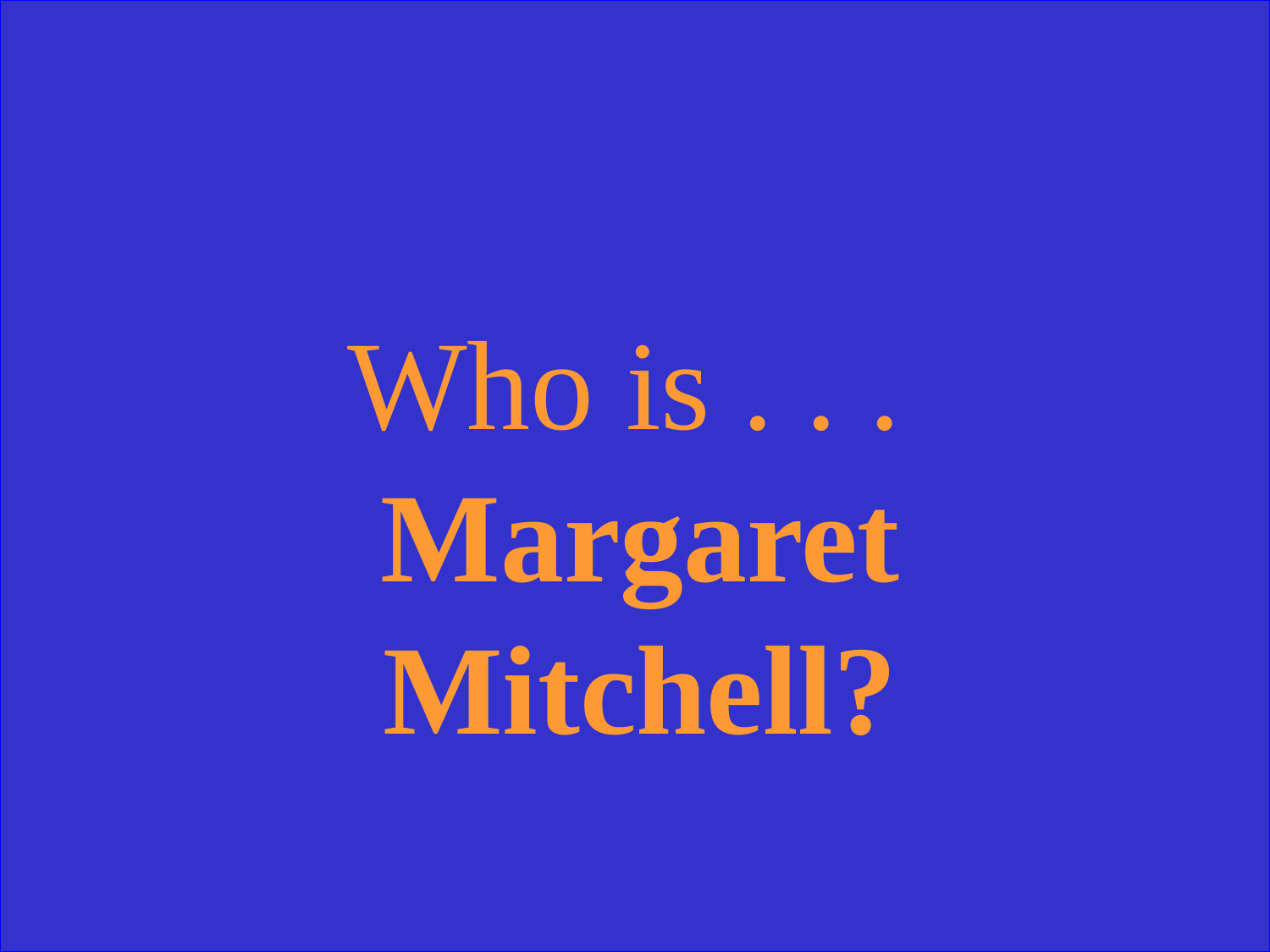

Who is . . .
Margaret Mitchell?